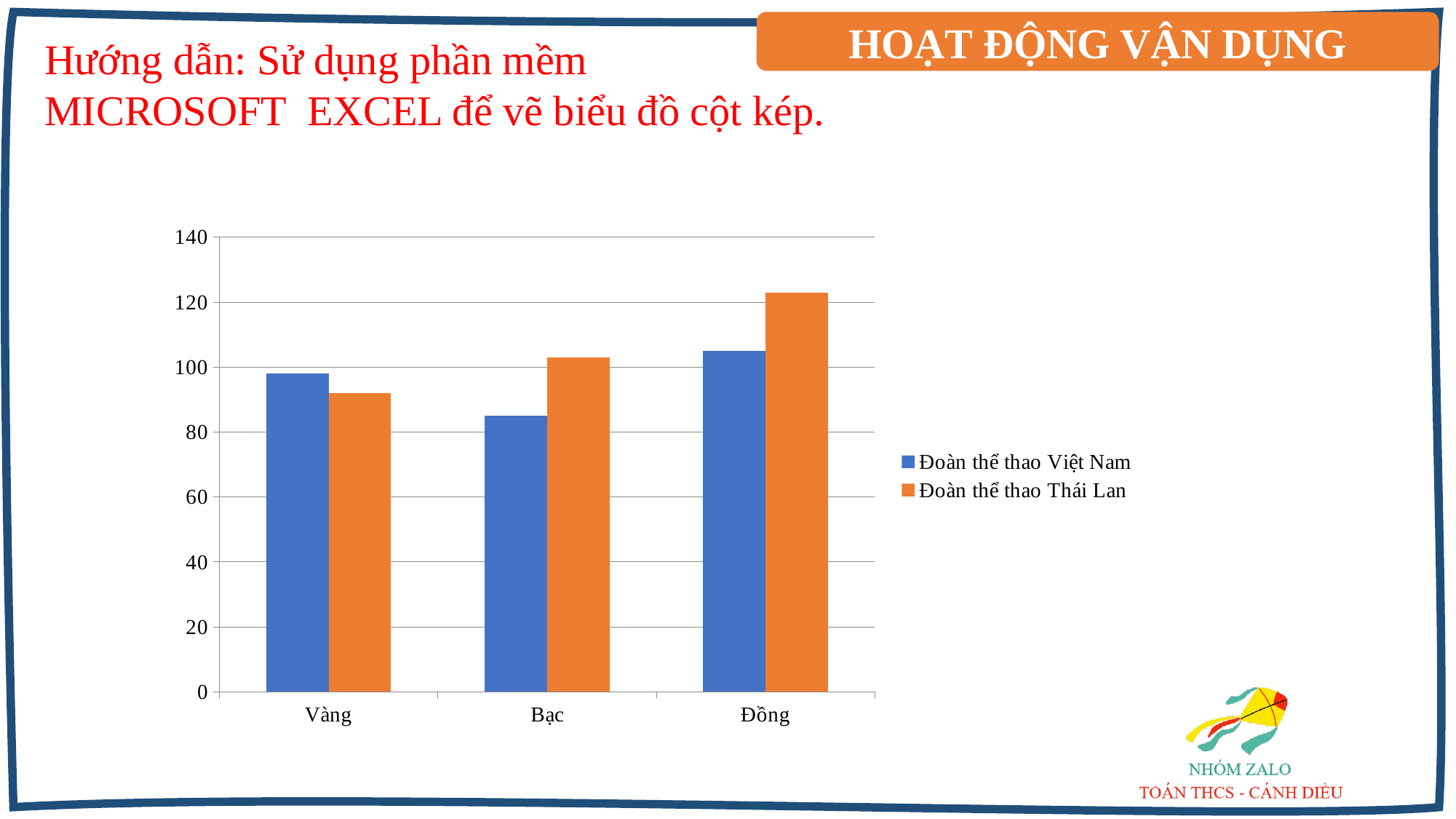

HOẠT ĐỘNG VẬN DỤNG
Hướng dẫn: Sử dụng phần mềm
MICROSOFT  EXCEL để vẽ biểu đồ cột kép.

### Chart

| Category | Đoàn thể thao Việt Nam | Đoàn thể thao Thái Lan |
|---|---|---|
| Vàng | 98.0 | 92.0 |
| Bạc | 85.0 | 103.0 |
| Đồng | 105.0 | 123.0 |